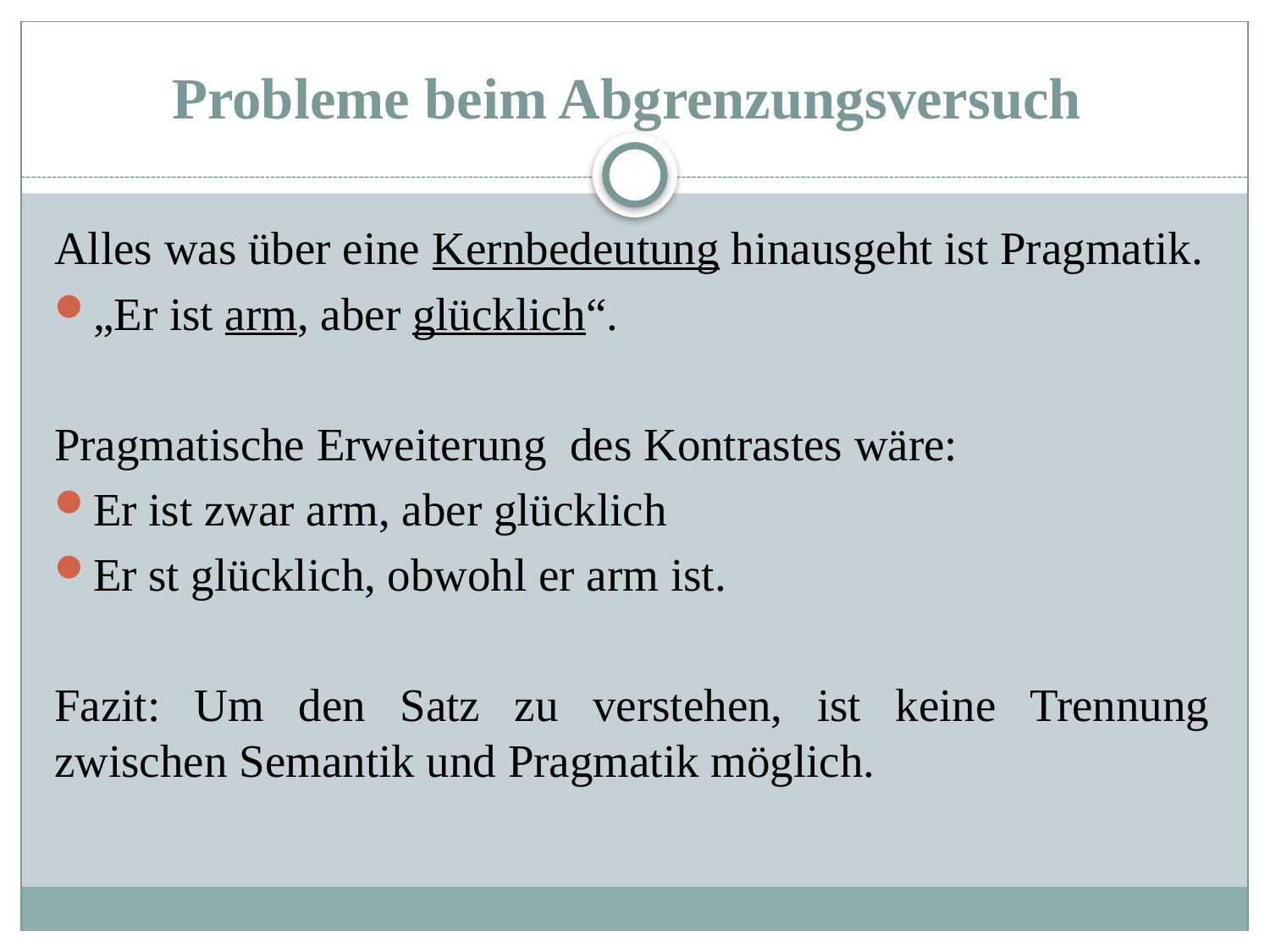

# Probleme beim Abgrenzungsversuch
Alles was über eine Kernbedeutung hinausgeht ist Pragmatik.
„Er ist arm, aber glücklich“.

Pragmatische Erweiterung  des Kontrastes wäre:
Er ist zwar arm, aber glücklich
Er st glücklich, obwohl er arm ist.

Fazit: Um den Satz zu verstehen, ist keine Trennung zwischen Semantik und Pragmatik möglich.